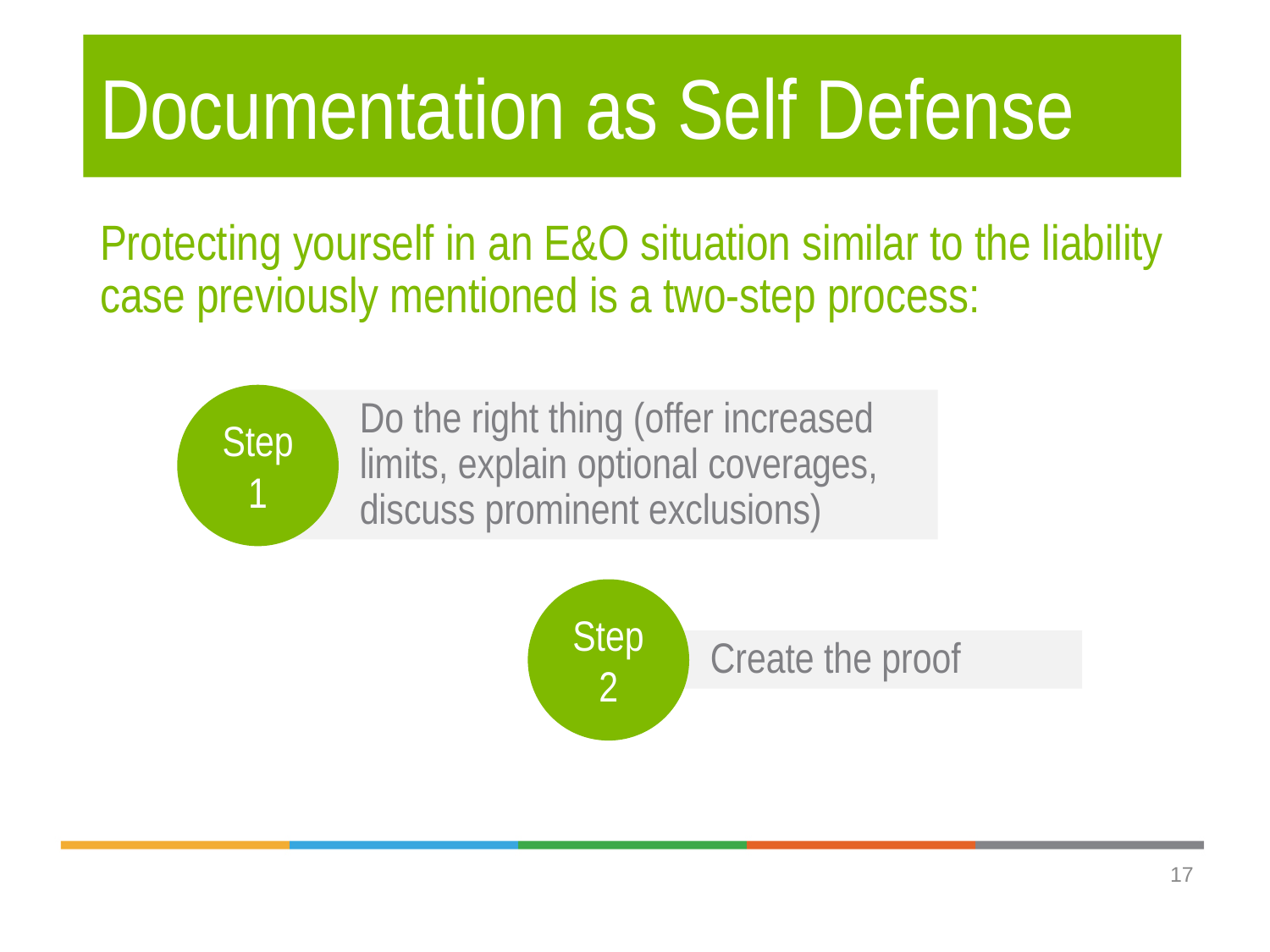

# Documentation as Self Defense
Protecting yourself in an E&O situation similar to the liability case previously mentioned is a two-step process:
Step
1
Do the right thing (offer increased limits, explain optional coverages, discuss prominent exclusions)
Step
2
Create the proof